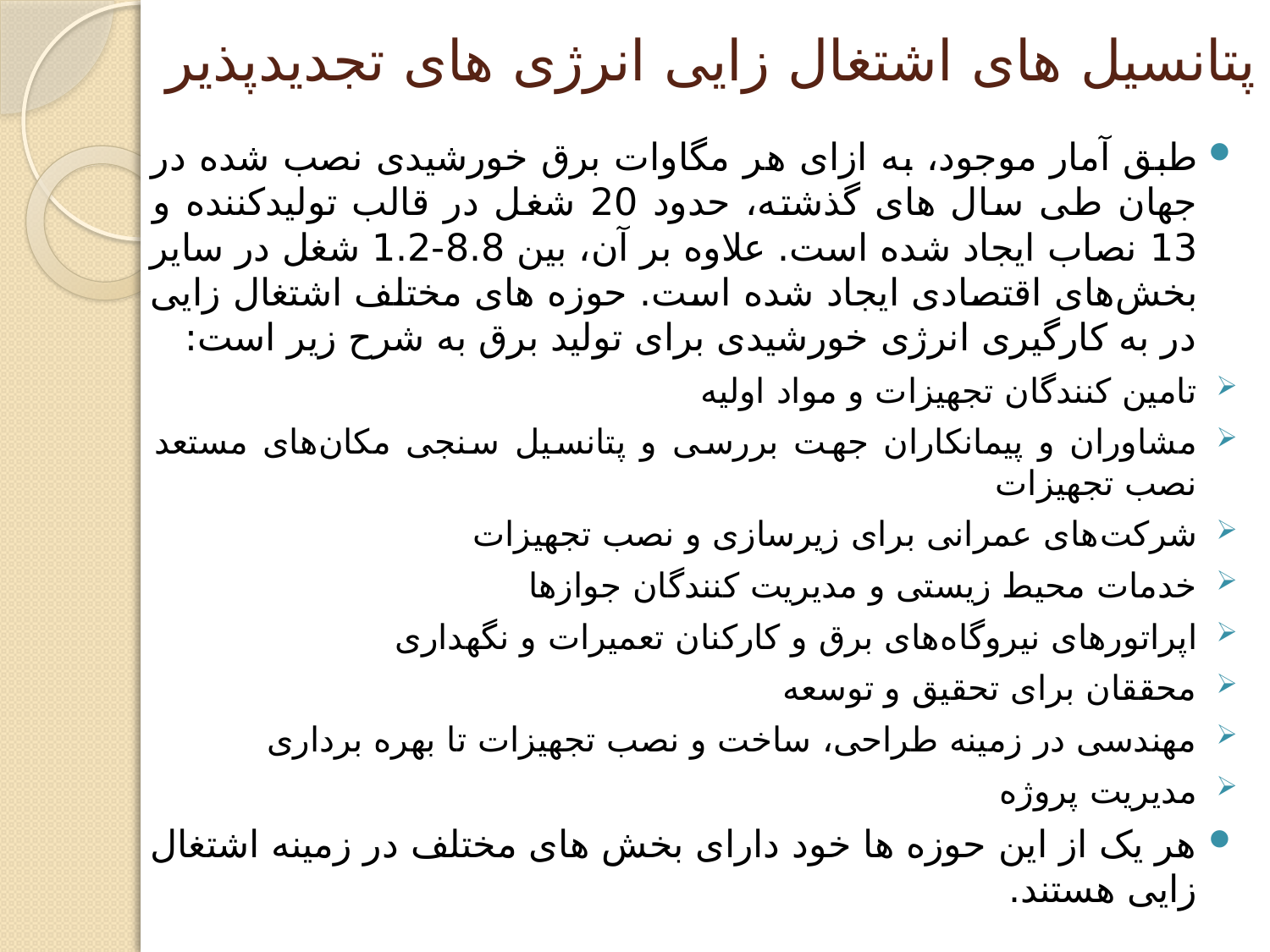

# پتانسیل های اشتغال زایی انرژی های تجدیدپذیر
طبق آمار موجود، به ازای هر مگاوات برق خورشیدی نصب شده در جهان طی سال های گذشته، حدود 20 شغل در قالب تولیدکننده و 13 نصاب ایجاد شده است. علاوه بر آن، بین 8.8-1.2 شغل در سایر بخش‌های اقتصادی ایجاد شده است. حوزه های مختلف اشتغال زایی در به کارگیری انرژی خورشیدی برای تولید برق به شرح زیر است:
تامین کنندگان تجهیزات و مواد اولیه
مشاوران و پیمانکاران جهت بررسی و پتانسیل سنجی مکان‌های مستعد نصب تجهیزات
شرکت‌های عمرانی برای زیرسازی و نصب تجهیزات
خدمات محیط زیستی و مدیریت کنندگان جواز‌ها
اپراتور‌های نیروگاه‌های برق و کارکنان تعمیرات و نگهداری
محققان برای تحقیق و توسعه
مهندسی در زمینه طراحی، ساخت و نصب تجهیزات تا بهره برداری
مدیریت پروژه
هر یک از این حوزه ها خود دارای بخش های مختلف در زمینه اشتغال زایی هستند.